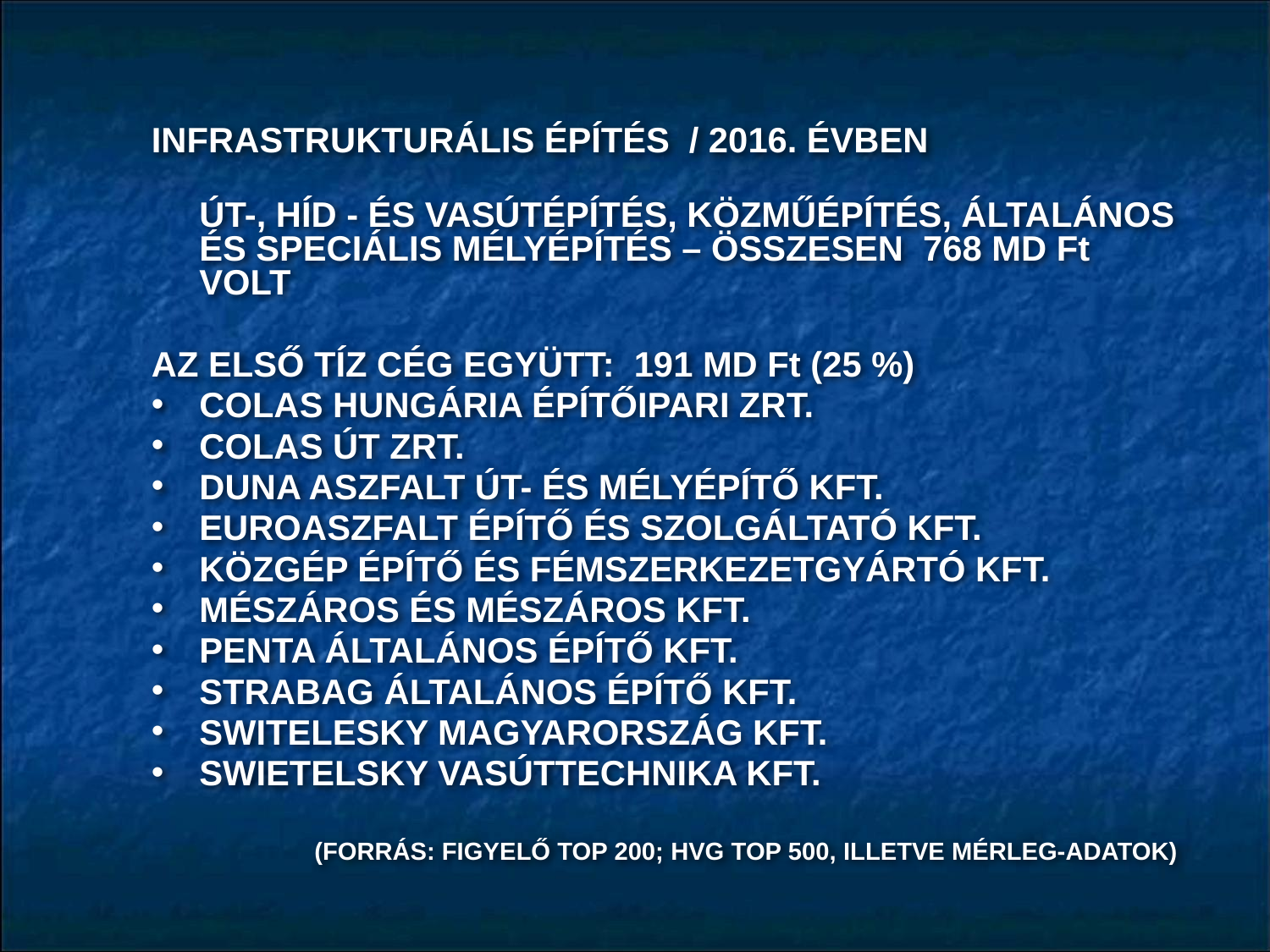

INFRASTRUKTURÁLIS ÉPÍTÉS  / 2016. ÉVBEN
	ÚT-, HÍD - ÉS VASÚTÉPÍTÉS, KÖZMŰÉPÍTÉS, ÁLTALÁNOS ÉS SPECIÁLIS MÉLYÉPÍTÉS – ÖSSZESEN  768 MD Ft VOLT

AZ ELSŐ TÍZ CÉG EGYÜTT:  191 MD Ft (25 %)
COLAS HUNGÁRIA ÉPÍTŐIPARI ZRT.
COLAS ÚT ZRT.
DUNA ASZFALT ÚT- ÉS MÉLYÉPÍTŐ KFT.
EUROASZFALT ÉPÍTŐ ÉS SZOLGÁLTATÓ KFT.
KÖZGÉP ÉPÍTŐ ÉS FÉMSZERKEZETGYÁRTÓ KFT.
MÉSZÁROS ÉS MÉSZÁROS KFT.
PENTA ÁLTALÁNOS ÉPÍTŐ KFT.
STRABAG ÁLTALÁNOS ÉPÍTŐ KFT.
SWITELESKY MAGYARORSZÁG KFT.
SWIETELSKY VASÚTTECHNIKA KFT.

    (FORRÁS: FIGYELŐ TOP 200; HVG TOP 500, ILLETVE MÉRLEG-ADATOK)